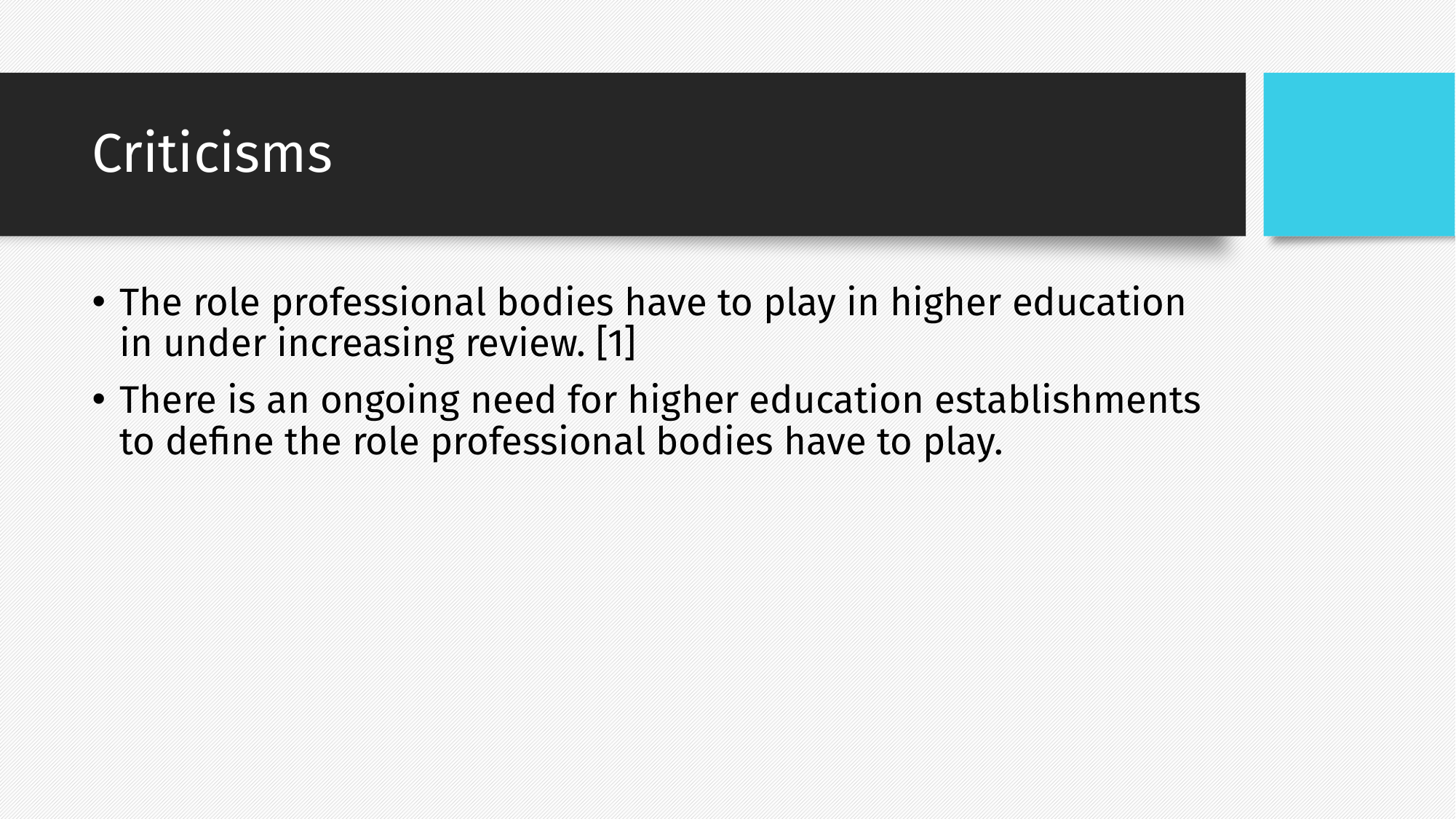

# Criticisms
The role professional bodies have to play in higher education in under increasing review. [1]
There is an ongoing need for higher education establishments to define the role professional bodies have to play.